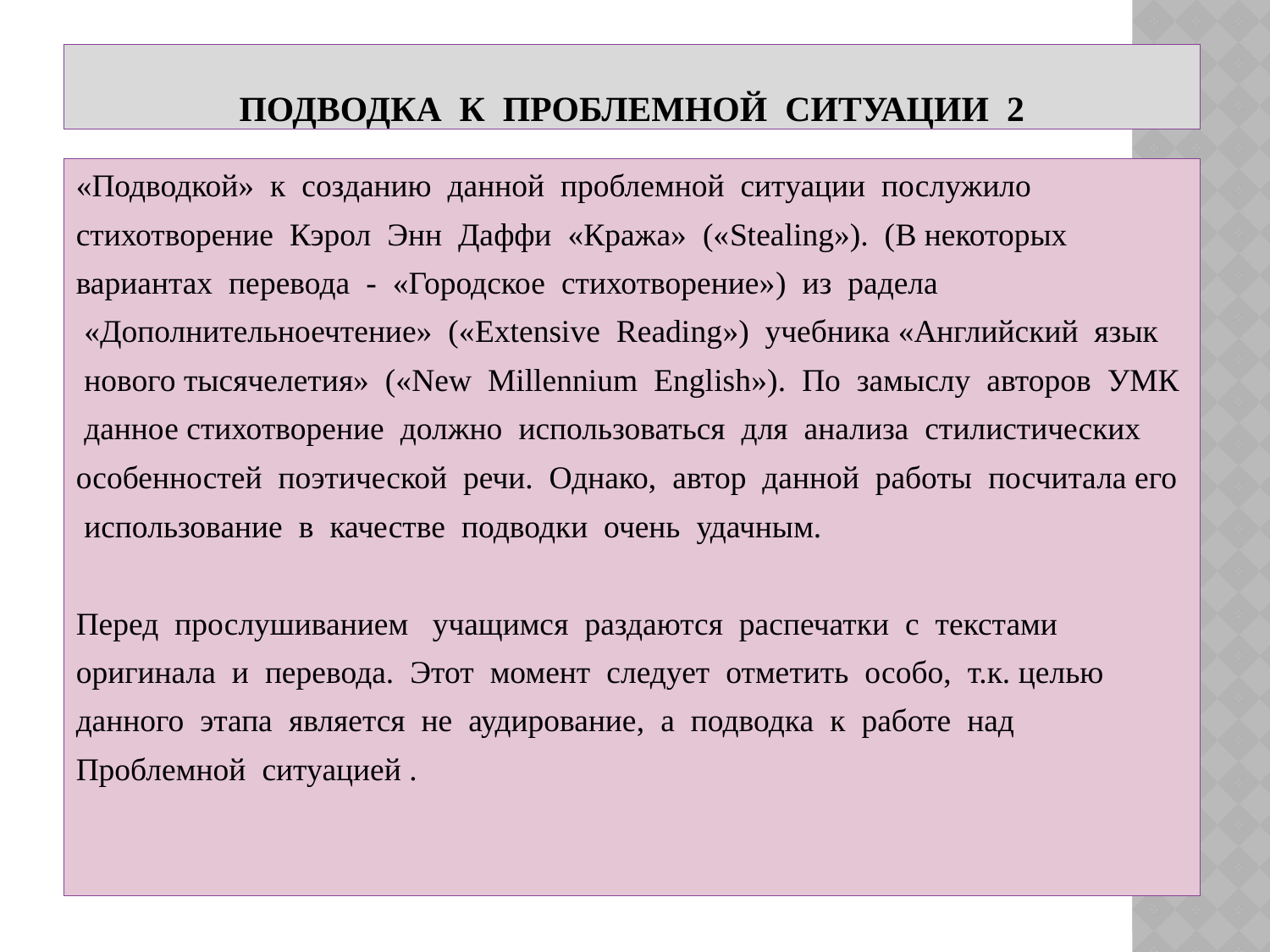

# Подводка  к  проблемной  ситуации  2
«Подводкой»  к  созданию  данной  проблемной  ситуации  послужило
стихотворение  Кэрол  Энн  Даффи  «Кража»  («Stealing»).  (В некоторых
вариантах  перевода  -  «Городское  стихотворение»)  из  радела
 «Дополнительноечтение»  («Extensive  Reading»)  учебника «Английский  язык
 нового тысячелетия»  («New  Millennium  English»).  По  замыслу  авторов  УМК
 данное стихотворение  должно  использоваться  для  анализа  стилистических
особенностей  поэтической  речи.  Однако,  автор  данной  работы  посчитала его
 использование  в  качестве  подводки  очень  удачным.

Перед  прослушиванием   учащимся  раздаются  распечатки  с  текстами
оригинала  и  перевода.  Этот  момент  следует  отметить  особо,  т.к. целью
данного  этапа  является  не  аудирование,  а  подводка  к  работе  над
Проблемной  ситуацией .